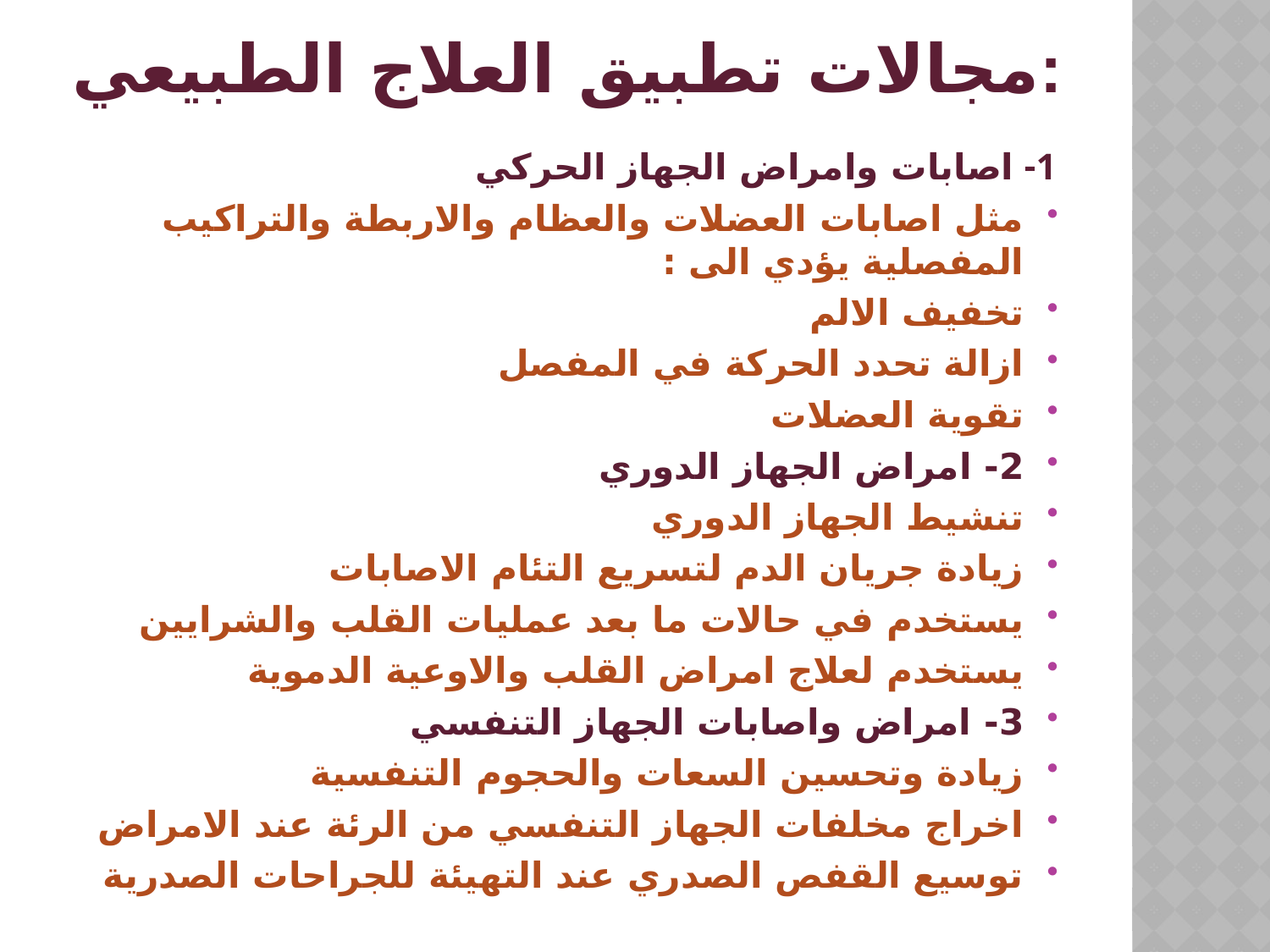

# مجالات تطبيق العلاج الطبيعي:
1- اصابات وامراض الجهاز الحركي
مثل اصابات العضلات والعظام والاربطة والتراكيب المفصلية يؤدي الى :
تخفيف الالم
ازالة تحدد الحركة في المفصل
تقوية العضلات
2- امراض الجهاز الدوري
تنشيط الجهاز الدوري
زيادة جريان الدم لتسريع التئام الاصابات
يستخدم في حالات ما بعد عمليات القلب والشرايين
يستخدم لعلاج امراض القلب والاوعية الدموية
3- امراض واصابات الجهاز التنفسي
زيادة وتحسين السعات والحجوم التنفسية
اخراج مخلفات الجهاز التنفسي من الرئة عند الامراض
توسيع القفص الصدري عند التهيئة للجراحات الصدرية